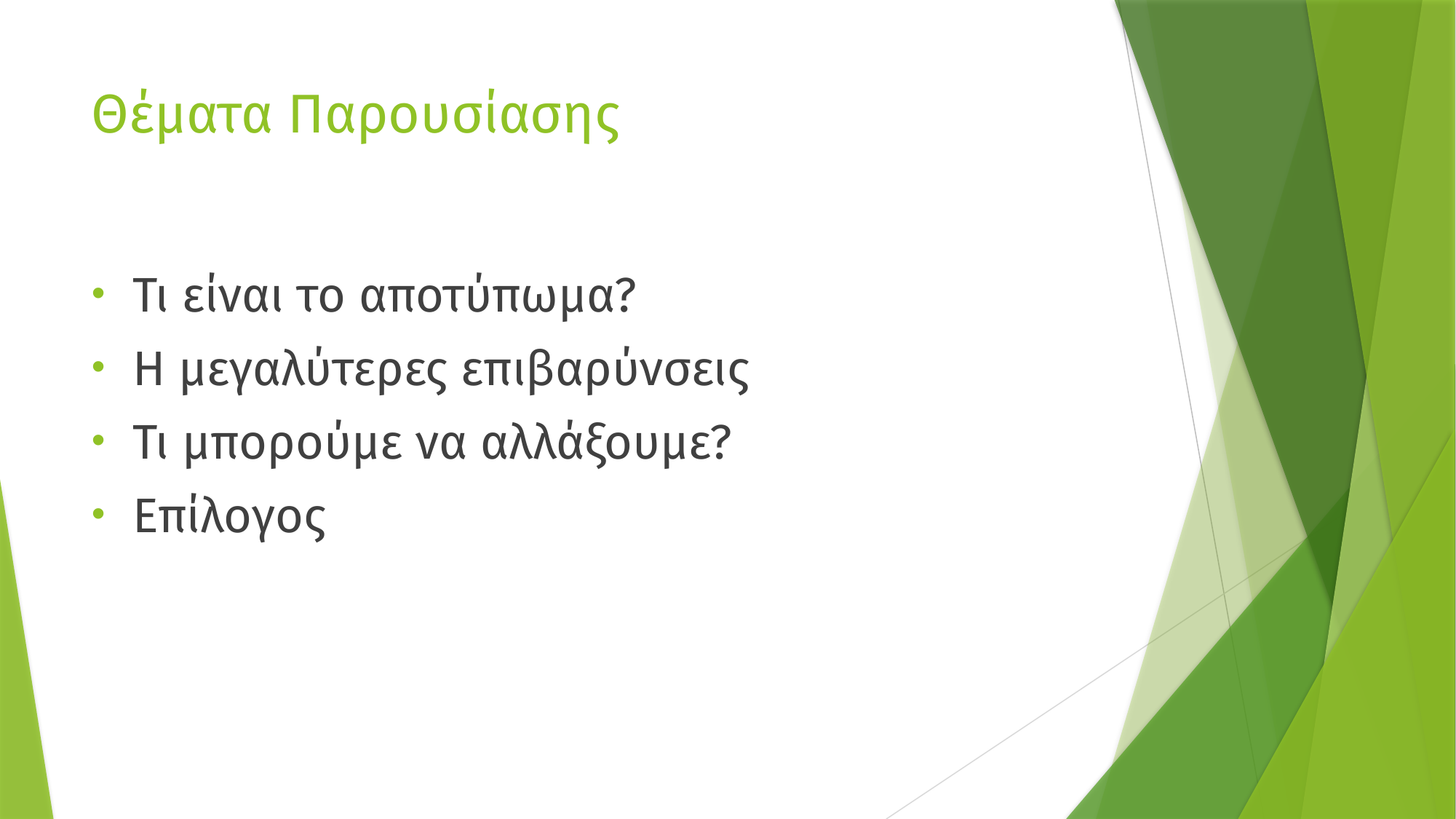

# Θέματα Παρουσίασης
Τι είναι το αποτύπωμα?
Η μεγαλύτερες επιβαρύνσεις
Τι μπορούμε να αλλάξουμε?
Επίλογος